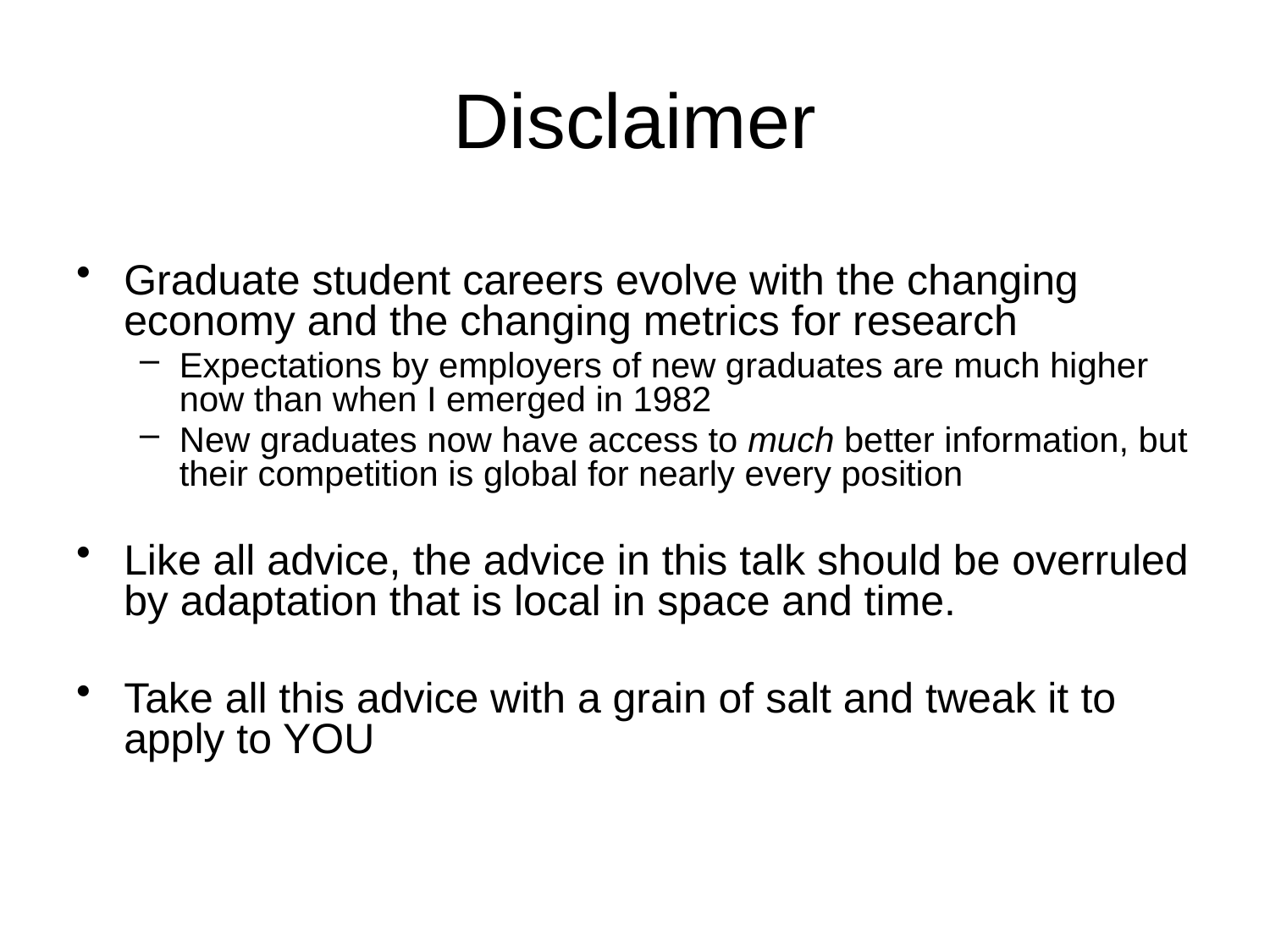

# Disclaimer

Graduate student careers evolve with the changing economy and the changing metrics for research
Expectations by employers of new graduates are much higher now than when I emerged in 1982
New graduates now have access to much better information, but their competition is global for nearly every position

Like all advice, the advice in this talk should be overruled by adaptation that is local in space and time.

Take all this advice with a grain of salt and tweak it to apply to YOU